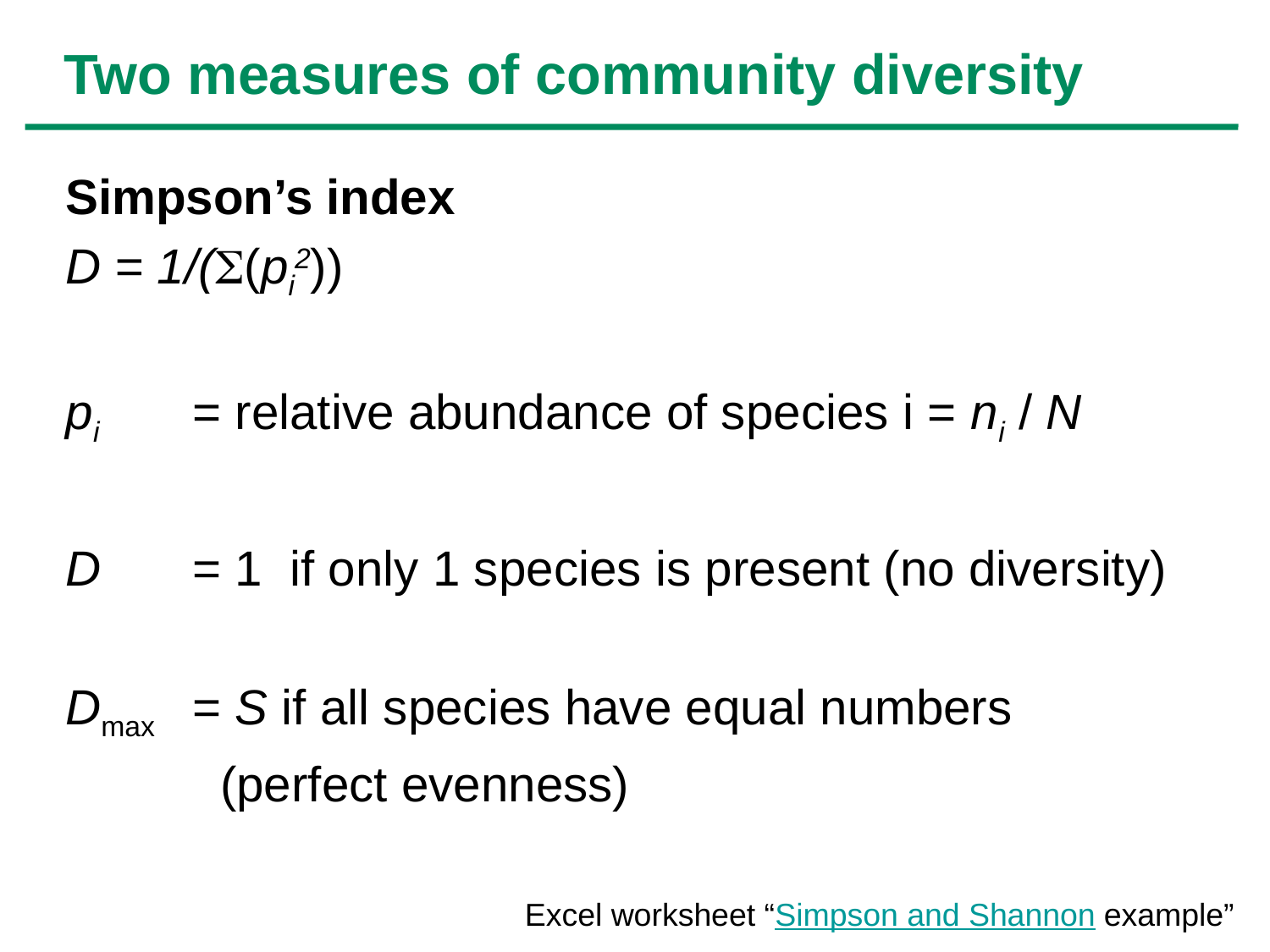

# Two measures of community diversity

Simpson’s index
D = 1/(Σ(pi2))

pi 	= relative abundance of species i = ni / N

D 	= 1  if only 1 species is present (no diversity)

Dmax	= S if all species have equal numbers
	  (perfect evenness)

Excel worksheet “Simpson and Shannon example”